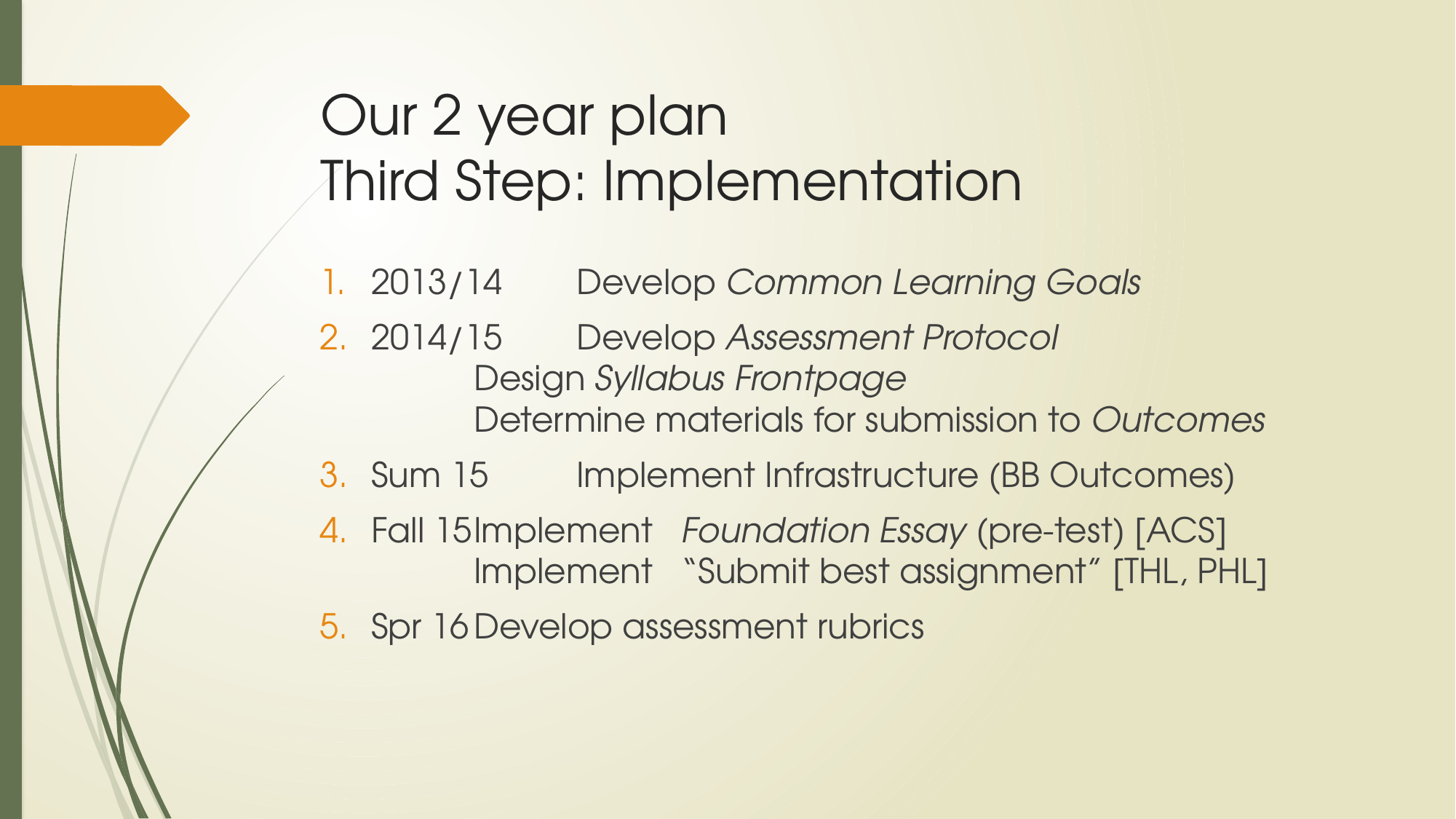

# Our 2 year plan Third Step: Implementation
2013/14	Develop Common Learning Goals
2014/15	Develop Assessment Protocol
			Design Syllabus Frontpage
			Determine materials for submission to Outcomes
Sum 15	Implement Infrastructure (BB Outcomes)
Fall 15		Implement   Foundation Essay (pre-test) [ACS]
			Implement   “Submit best assignment” [THL, PHL]
Spr 16		Develop assessment rubrics